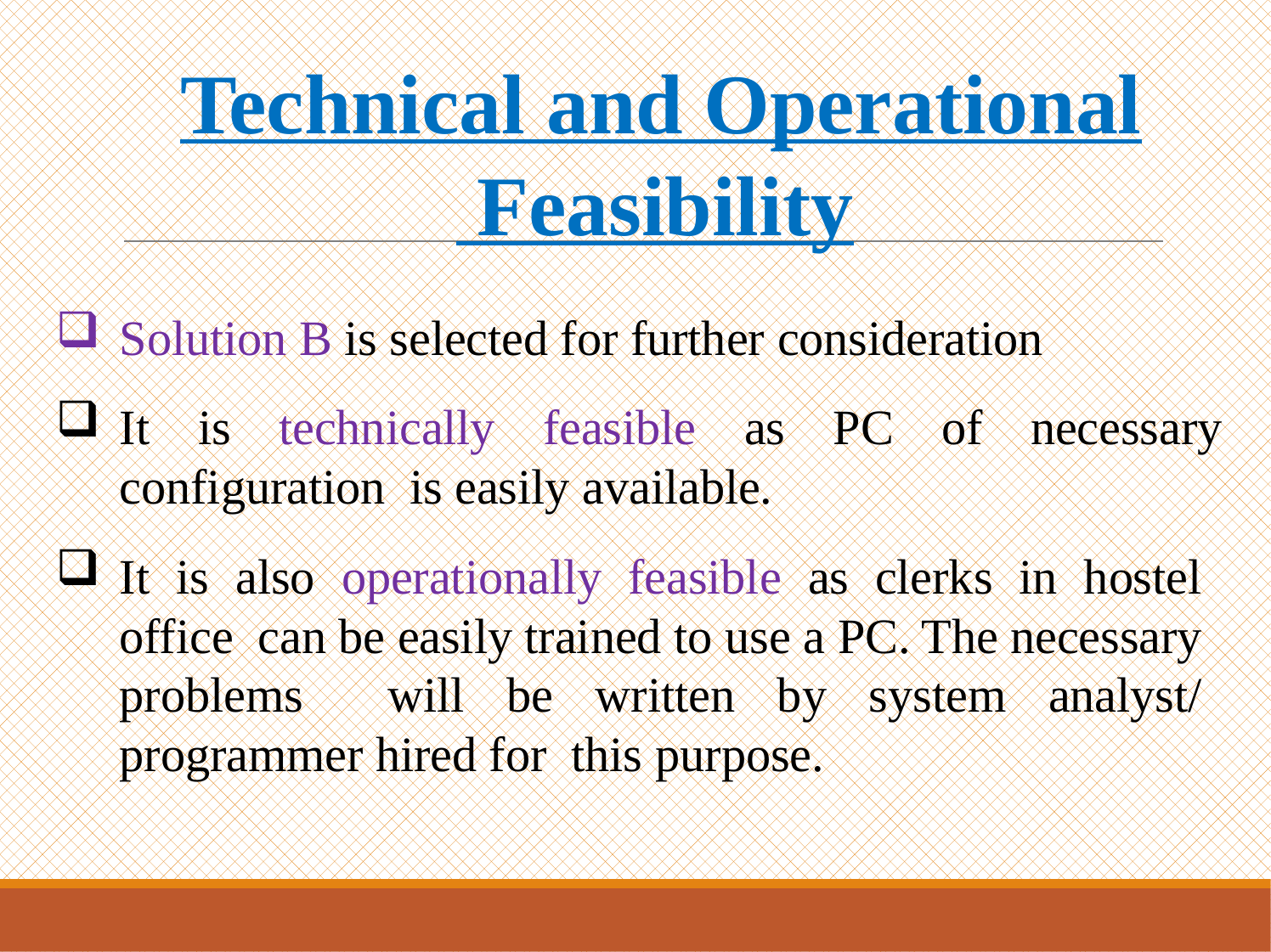

# Technical and Operational  Feasibility
Solution B is selected for further consideration
It is technically feasible as PC of necessary configuration  is easily available.
It is also operationally feasible as clerks in hostel office  can be easily trained to use a PC. The necessary problems  will be written by system analyst/ programmer hired for  this purpose.